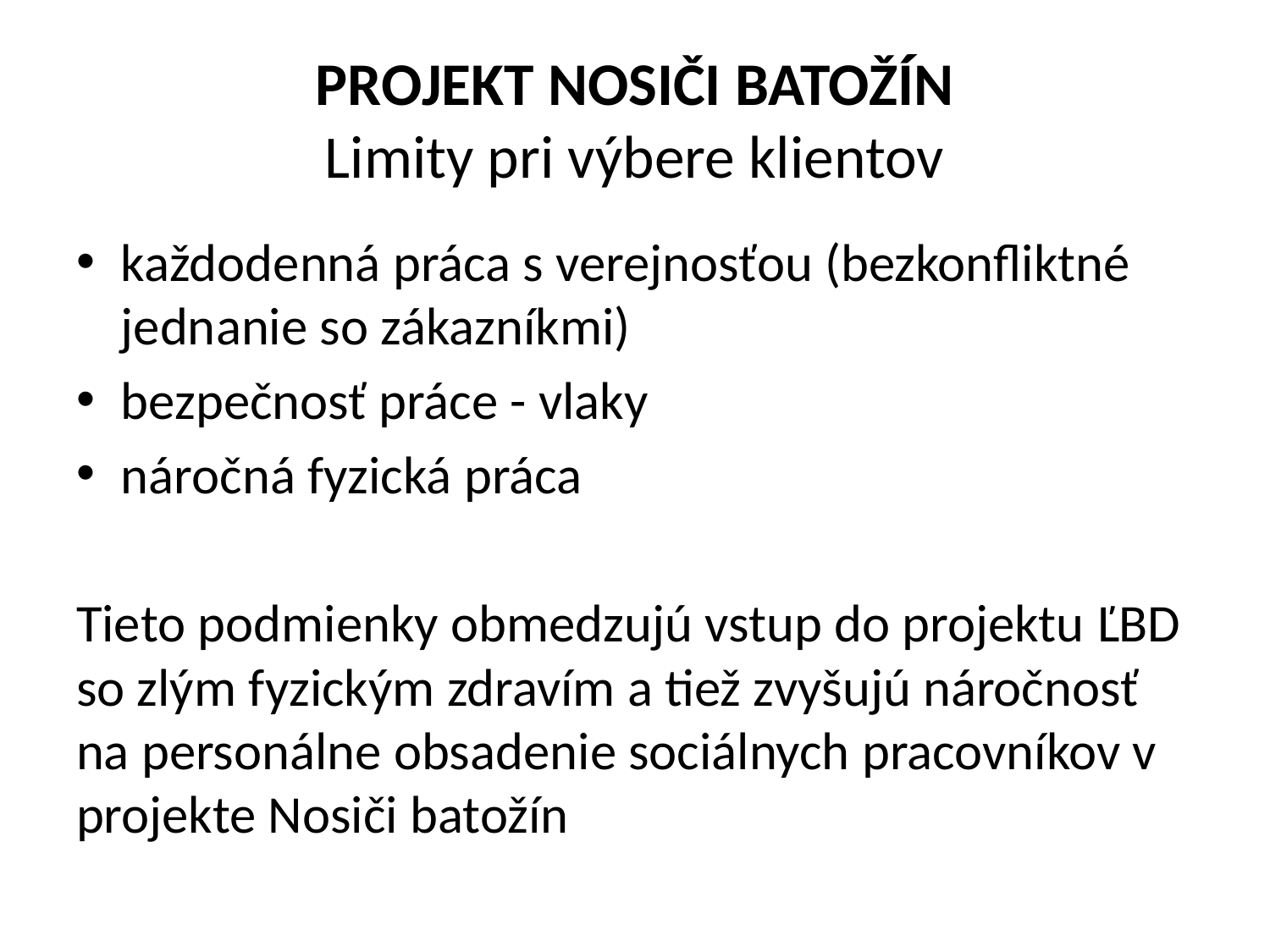

# PROJEKT NOSIČI BATOŽÍN Limity pri výbere klientov
každodenná práca s verejnosťou (bezkonfliktné jednanie so zákazníkmi)
bezpečnosť práce - vlaky
náročná fyzická práca

Tieto podmienky obmedzujú vstup do projektu ĽBD so zlým fyzickým zdravím a tiež zvyšujú náročnosť na personálne obsadenie sociálnych pracovníkov v projekte Nosiči batožín